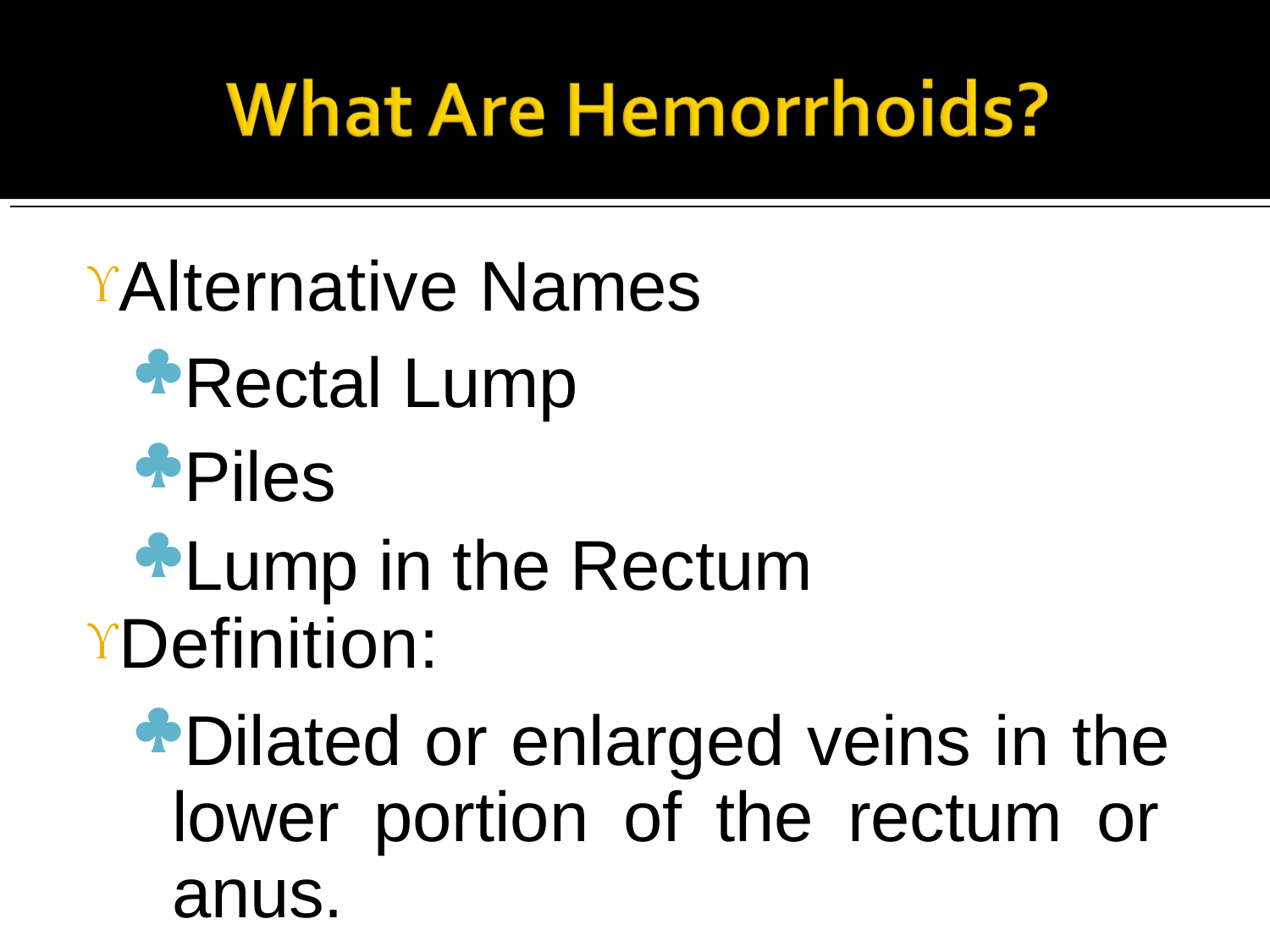

ϒAlternative Names
Rectal Lump
Piles
Lump in the Rectum
ϒDefinition:
Dilated or enlarged veins in the  lower portion of the rectum or  anus.